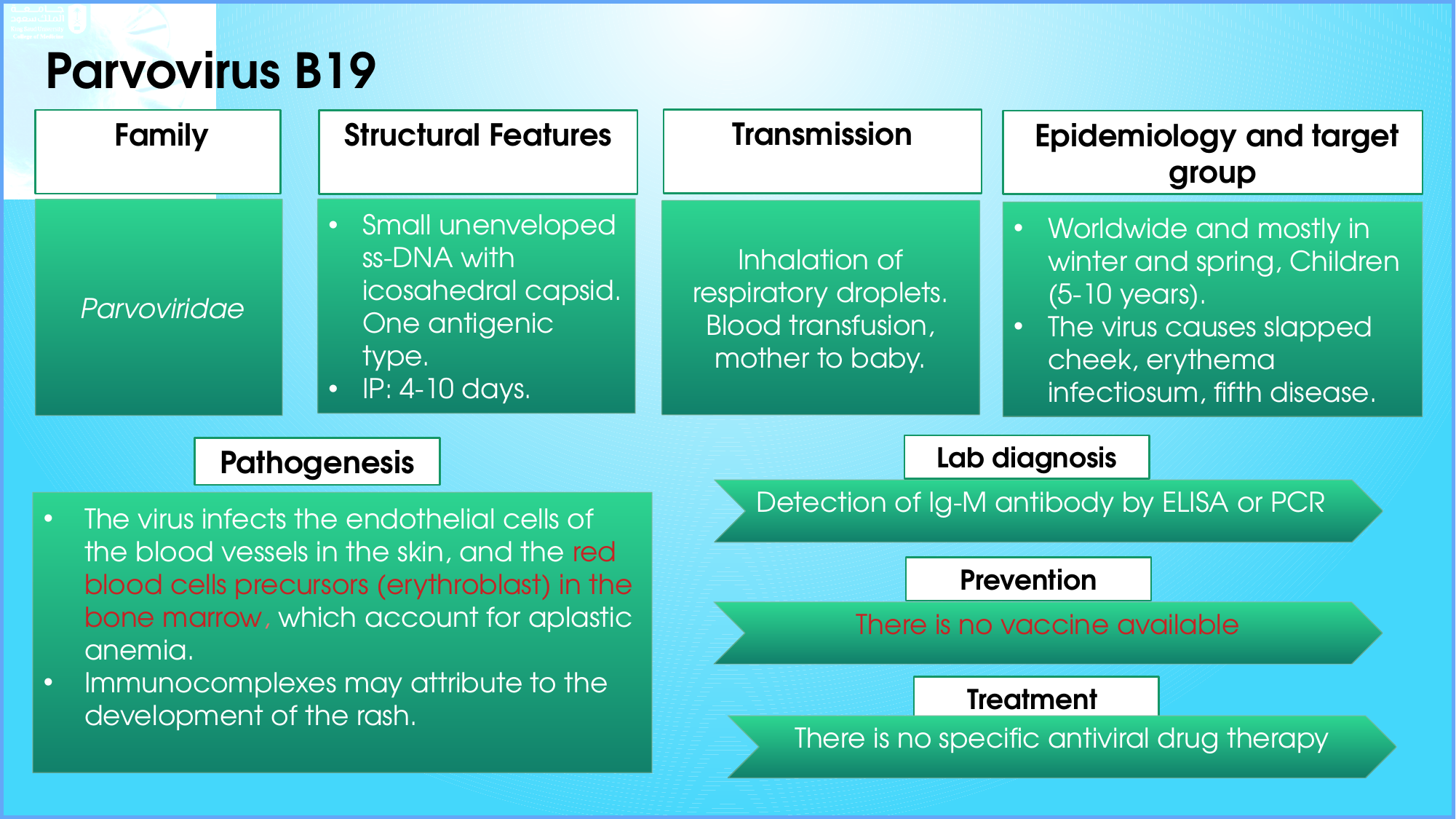

Parvovirus B19
Transmission

Structural Features

 Family

 Epidemiology and target group
Small unenveloped ss-DNA with icosahedral capsid. One antigenic type.
IP: 4-10 days.
 Parvoviridae
Inhalation of respiratory droplets. Blood transfusion, mother to baby.
Worldwide and mostly in winter and spring, Children (5-10 years).
The virus causes slapped cheek, erythema infectiosum, fifth disease.
Lab diagnosis
Pathogenesis
Detection of Ig-M antibody by ELISA or PCR

The virus infects the endothelial cells of the blood vessels in the skin, and the red blood cells precursors (erythroblast) in the bone marrow, which account for aplastic anemia.
Immunocomplexes may attribute to the development of the rash.

Prevention
There is no vaccine available
Treatment
There is no specific antiviral drug therapy